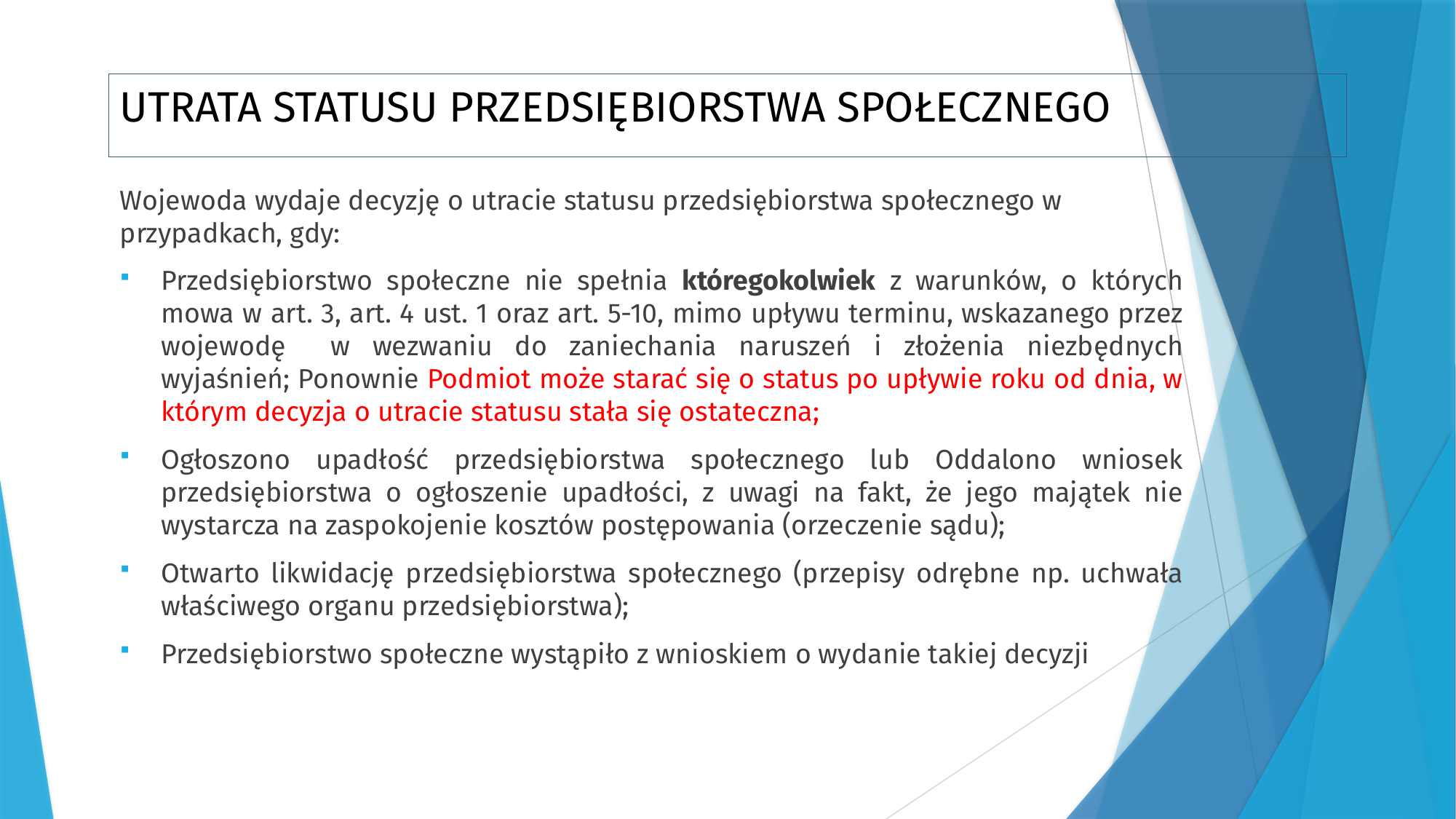

# UTRATA STATUSU PRZEDSIĘBIORSTWA SPOŁECZNEGO
Wojewoda wydaje decyzję o utracie statusu przedsiębiorstwa społecznego w przypadkach, gdy:
Przedsiębiorstwo społeczne nie spełnia któregokolwiek z warunków, o których mowa w art. 3, art. 4 ust. 1 oraz art. 5-10, mimo upływu terminu, wskazanego przez wojewodę  w wezwaniu do zaniechania naruszeń i złożenia niezbędnych wyjaśnień; Ponownie Podmiot może starać się o status po upływie roku od dnia, w którym decyzja o utracie statusu stała się ostateczna;
Ogłoszono upadłość przedsiębiorstwa społecznego lub Oddalono wniosek przedsiębiorstwa o ogłoszenie upadłości, z uwagi na fakt, że jego majątek nie wystarcza na zaspokojenie kosztów postępowania (orzeczenie sądu);
Otwarto likwidację przedsiębiorstwa społecznego (przepisy odrębne np. uchwała właściwego organu przedsiębiorstwa);
Przedsiębiorstwo społeczne wystąpiło z wnioskiem o wydanie takiej decyzji